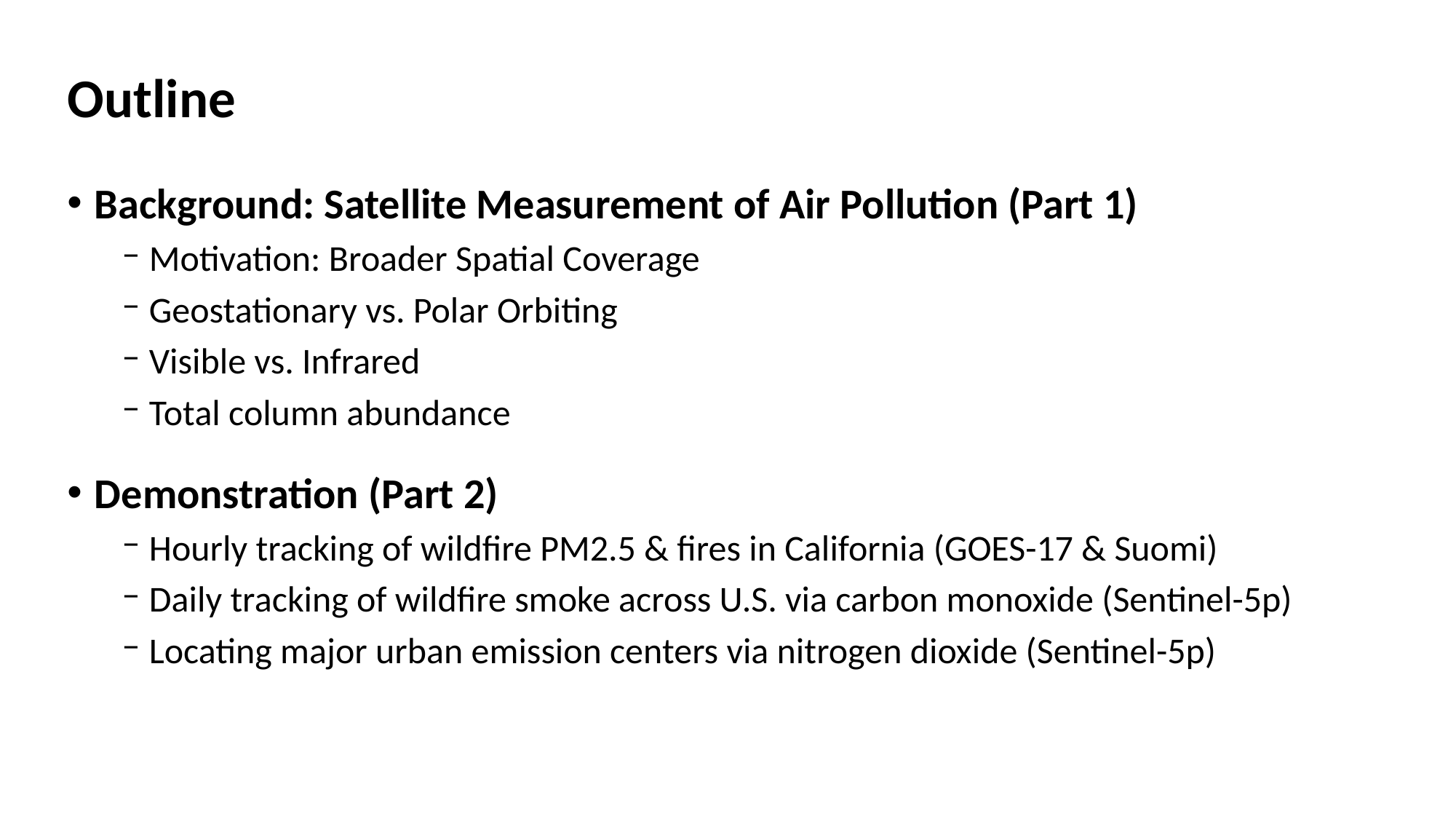

# Outline
Background: Satellite Measurement of Air Pollution (Part 1)
Motivation: Broader Spatial Coverage
Geostationary vs. Polar Orbiting
Visible vs. Infrared
Total column abundance
Demonstration (Part 2)
Hourly tracking of wildfire PM2.5 & fires in California (GOES-17 & Suomi)
Daily tracking of wildfire smoke across U.S. via carbon monoxide (Sentinel-5p)
Locating major urban emission centers via nitrogen dioxide (Sentinel-5p)